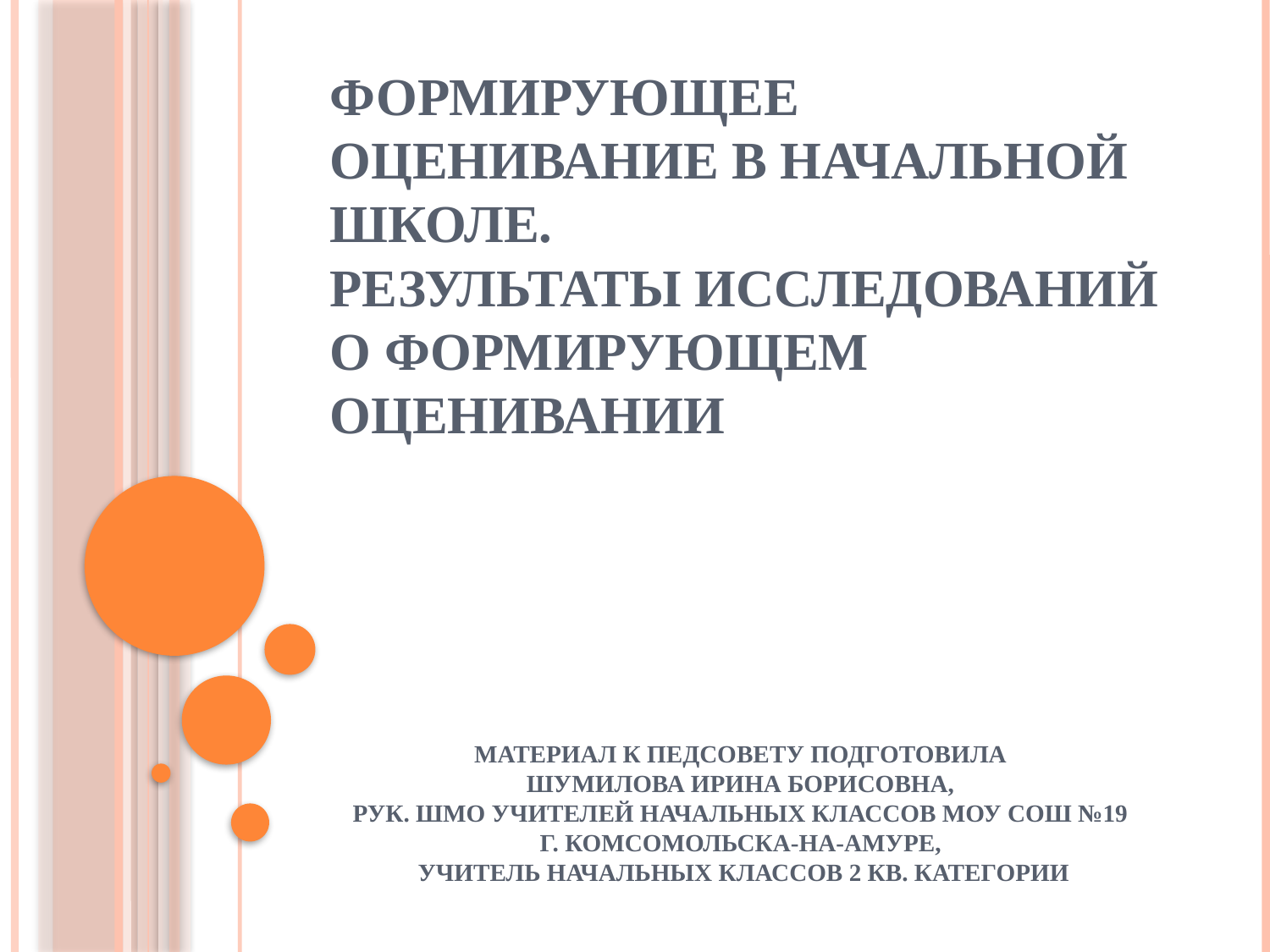

Формирующее оценивание в начальной школе.
Результаты исследований о формирующем оценивании
# материал к педсовету подготовила ШУМИЛОВА ИРИНА БОРИСОВНА, рук. ШМО учителей начальных классов МОУ СОШ №19 г. Комсомольска-на-Амуре, учитель начальных классов 2 кв. категории